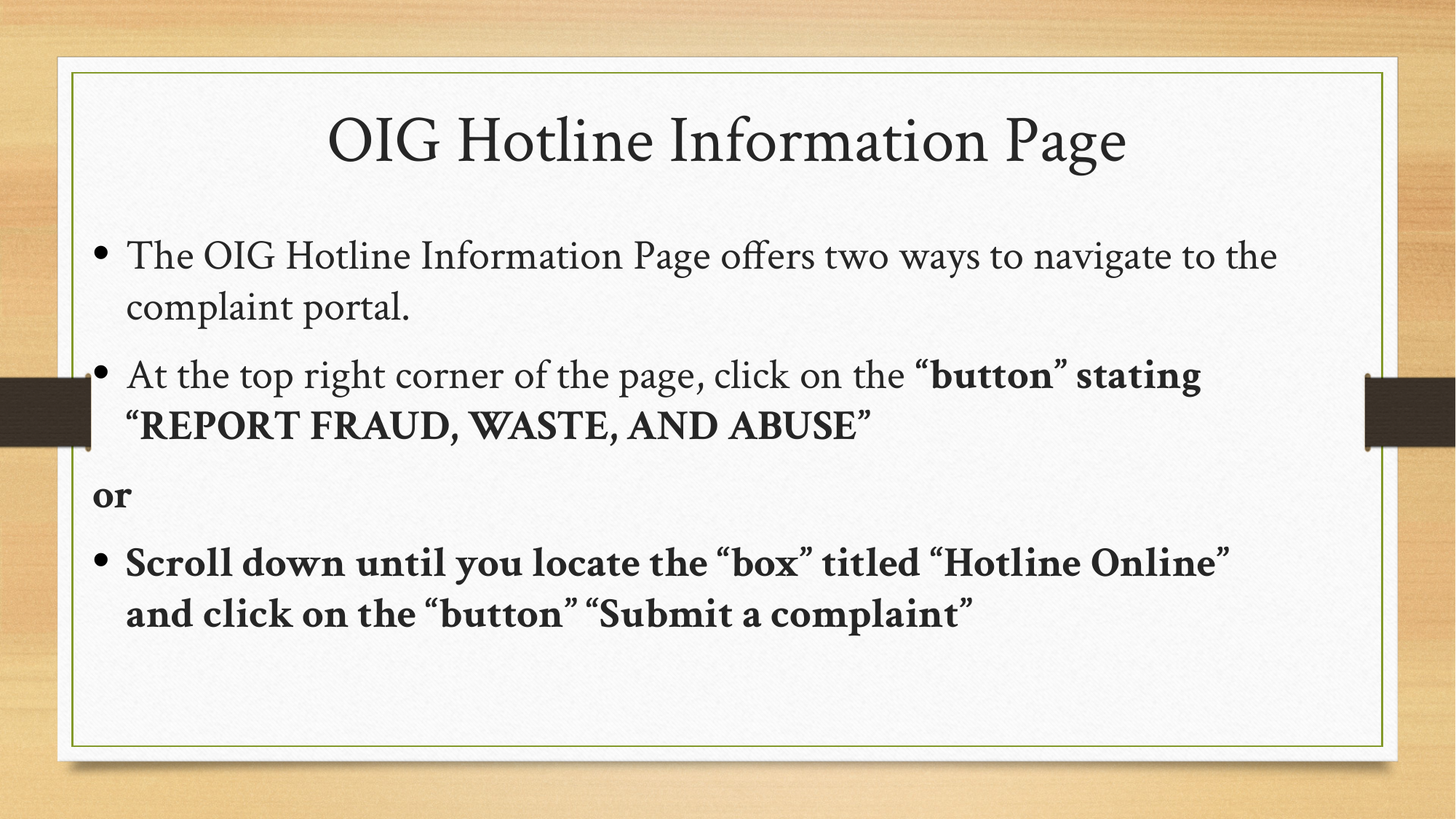

# OIG Hotline Information Page
The OIG Hotline Information Page offers two ways to navigate to the complaint portal.
At the top right corner of the page, click on the “button” stating “REPORT FRAUD, WASTE, AND ABUSE”
or
Scroll down until you locate the “box” titled “Hotline Online” and click on the “button” “Submit a complaint”